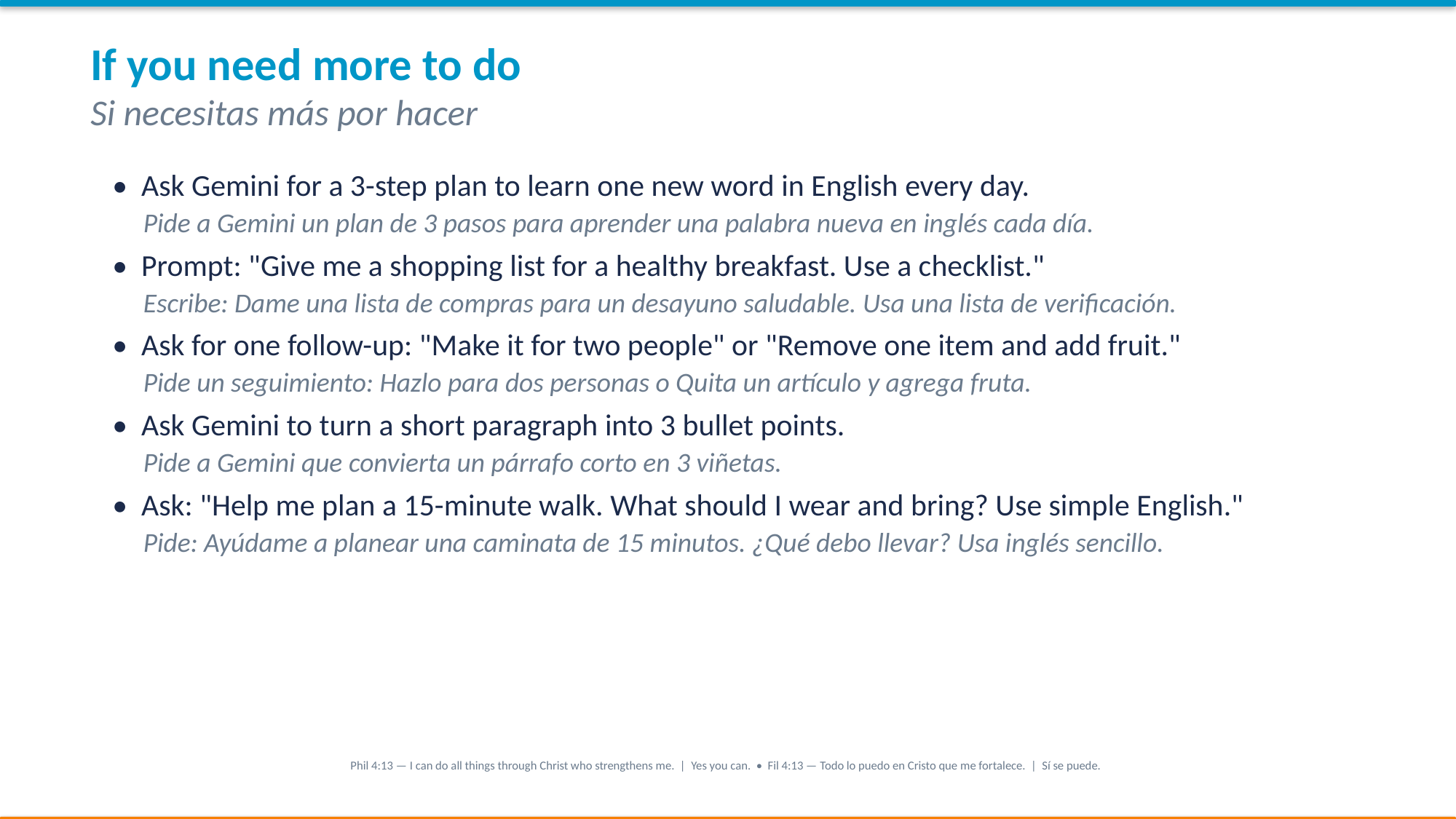

If you need more to do
Si necesitas más por hacer
•  Ask Gemini for a 3-step plan to learn one new word in English every day.
     Pide a Gemini un plan de 3 pasos para aprender una palabra nueva en inglés cada día.
•  Prompt: "Give me a shopping list for a healthy breakfast. Use a checklist."
     Escribe: Dame una lista de compras para un desayuno saludable. Usa una lista de verificación.
•  Ask for one follow-up: "Make it for two people" or "Remove one item and add fruit."
     Pide un seguimiento: Hazlo para dos personas o Quita un artículo y agrega fruta.
•  Ask Gemini to turn a short paragraph into 3 bullet points.
     Pide a Gemini que convierta un párrafo corto en 3 viñetas.
•  Ask: "Help me plan a 15-minute walk. What should I wear and bring? Use simple English."
     Pide: Ayúdame a planear una caminata de 15 minutos. ¿Qué debo llevar? Usa inglés sencillo.
Phil 4:13 — I can do all things through Christ who strengthens me.  |  Yes you can.  •  Fil 4:13 — Todo lo puedo en Cristo que me fortalece.  |  Sí se puede.